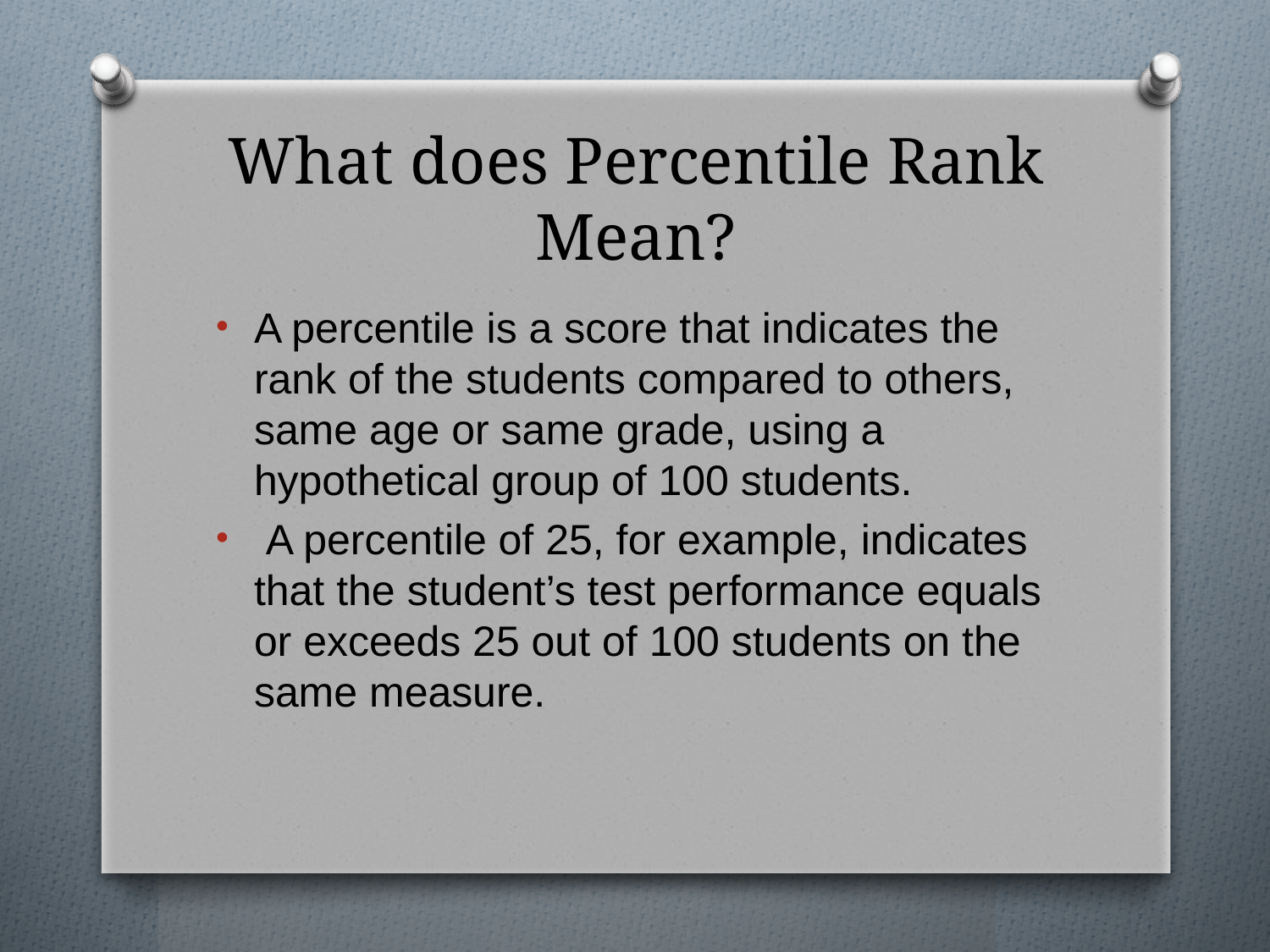

# What does Percentile Rank Mean?
A percentile is a score that indicates the rank of the students compared to others, same age or same grade, using a hypothetical group of 100 students.
 A percentile of 25, for example, indicates that the student’s test performance equals or exceeds 25 out of 100 students on the same measure.